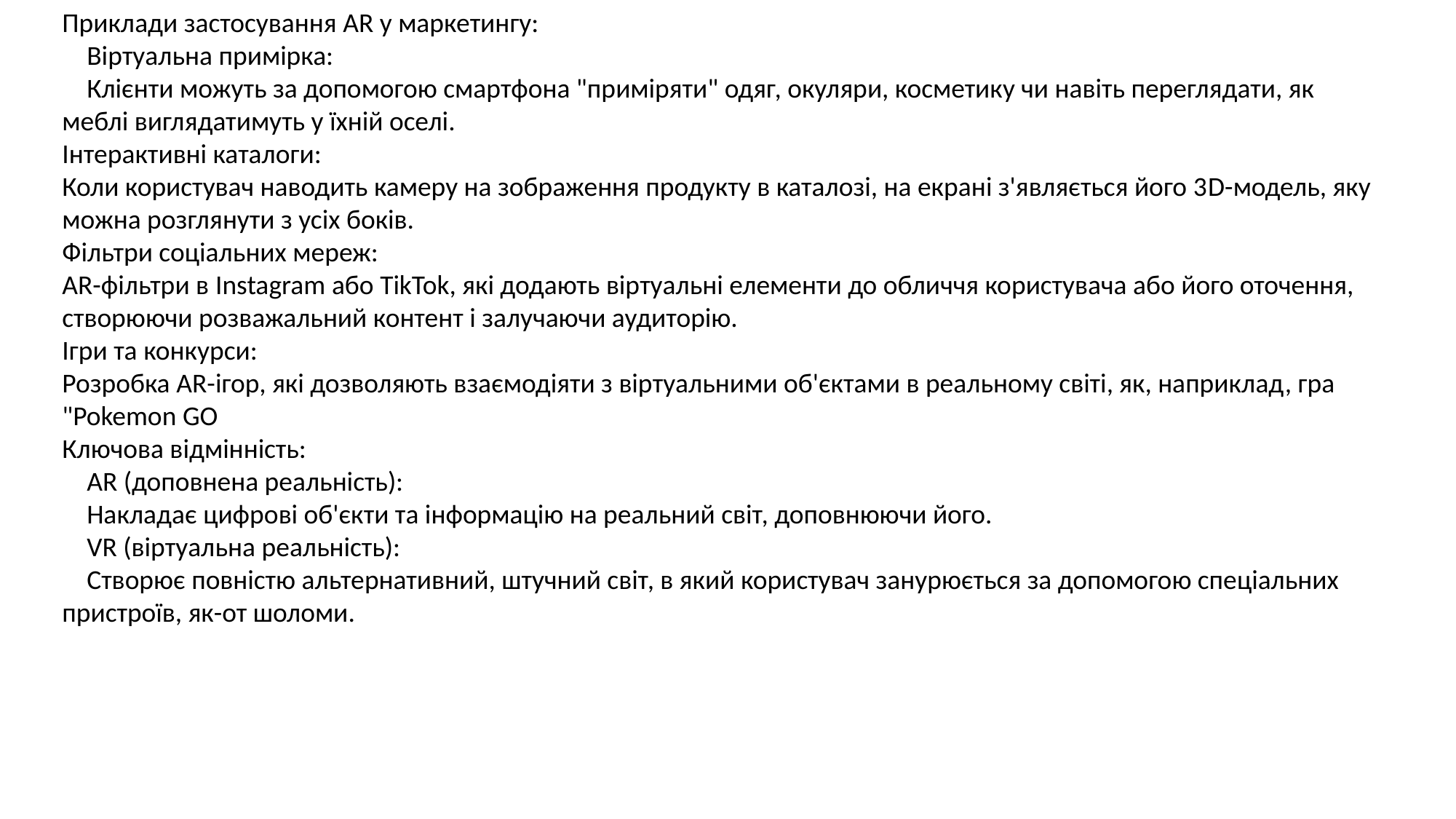

Приклади застосування AR у маркетингу:
    Віртуальна примірка:
    Клієнти можуть за допомогою смартфона "приміряти" одяг, окуляри, косметику чи навіть переглядати, як меблі виглядатимуть у їхній оселі.
Інтерактивні каталоги:
Коли користувач наводить камеру на зображення продукту в каталозі, на екрані з'являється його 3D-модель, яку можна розглянути з усіх боків.
Фільтри соціальних мереж:
AR-фільтри в Instagram або TikTok, які додають віртуальні елементи до обличчя користувача або його оточення, створюючи розважальний контент і залучаючи аудиторію.
Ігри та конкурси:
Розробка AR-ігор, які дозволяють взаємодіяти з віртуальними об'єктами в реальному світі, як, наприклад, гра "Pokemon GO
Ключова відмінність:
    AR (доповнена реальність):
    Накладає цифрові об'єкти та інформацію на реальний світ, доповнюючи його.
    VR (віртуальна реальність):
    Створює повністю альтернативний, штучний світ, в який користувач занурюється за допомогою спеціальних пристроїв, як-от шоломи.